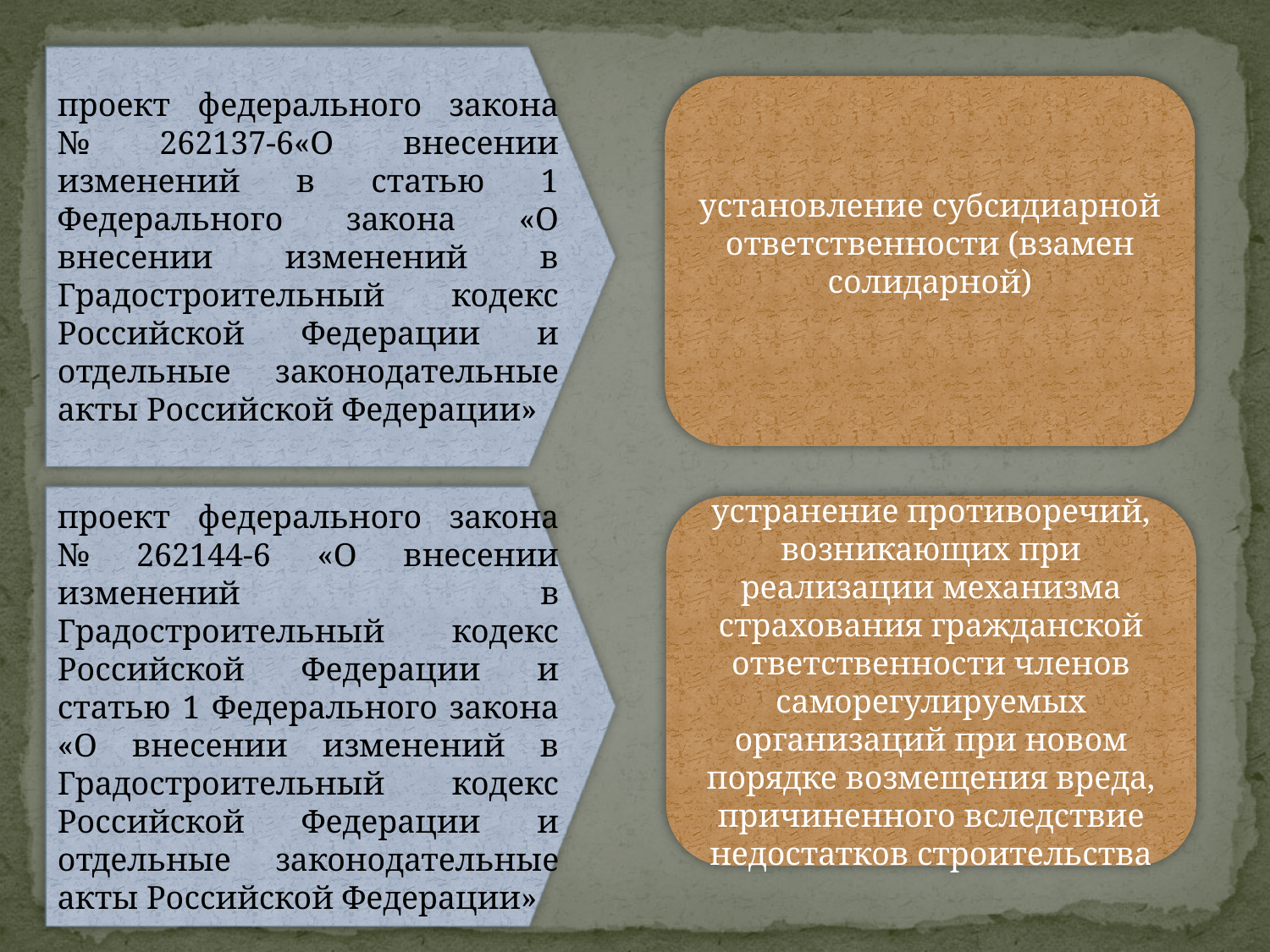

проект федерального закона № 262137-6«О внесении изменений в статью 1 Федерального закона «О внесении изменений в Градостроительный кодекс Российской Федерации и отдельные законодательные акты Российской Федерации»
установление субсидиарной ответственности (взамен солидарной)

проект федерального закона № 262144-6 «О внесении изменений в Градостроительный кодекс Российской Федерации и статью 1 Федерального закона «О внесении изменений в Градостроительный кодекс Российской Федерации и отдельные законодательные акты Российской Федерации»
устранение противоречий, возникающих при реализации механизма страхования гражданской ответственности членов саморегулируемых организаций при новом порядке возмещения вреда, причиненного вследствие недостатков строительства